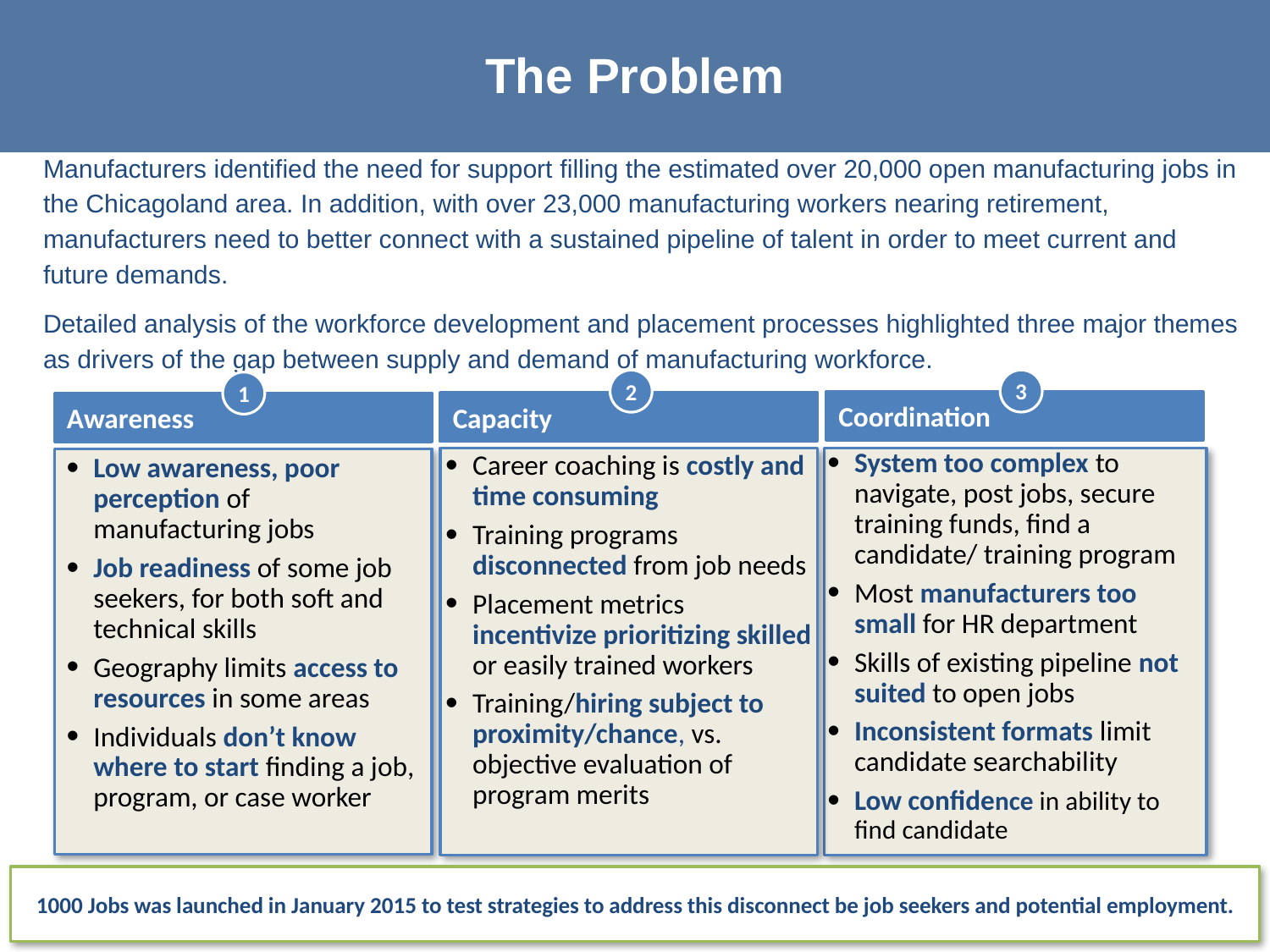

# The Problem
Manufacturers identified the need for support filling the estimated over 20,000 open manufacturing jobs in the Chicagoland area. In addition, with over 23,000 manufacturing workers nearing retirement, manufacturers need to better connect with a sustained pipeline of talent in order to meet current and future demands.
Detailed analysis of the workforce development and placement processes highlighted three major themes as drivers of the gap between supply and demand of manufacturing workforce.

3
2
1
Coordination
Capacity
Awareness

System too complex to navigate, post jobs, secure training funds, find a candidate/ training program
Most manufacturers too small for HR department
Skills of existing pipeline not suited to open jobs
Inconsistent formats limit candidate searchability
Low confidence in ability to find candidate

Career coaching is costly and time consuming
Training programs disconnected from job needs
Placement metrics incentivize prioritizing skilled or easily trained workers
Training/hiring subject to proximity/chance, vs. objective evaluation of program merits
Low awareness, poor perception of manufacturing jobs
Job readiness of some job seekers, for both soft and technical skills
Geography limits access to resources in some areas
Individuals don’t know where to start finding a job, program, or case worker
1000 Jobs was launched in January 2015 to test strategies to address this disconnect be job seekers and potential employment.
#
8